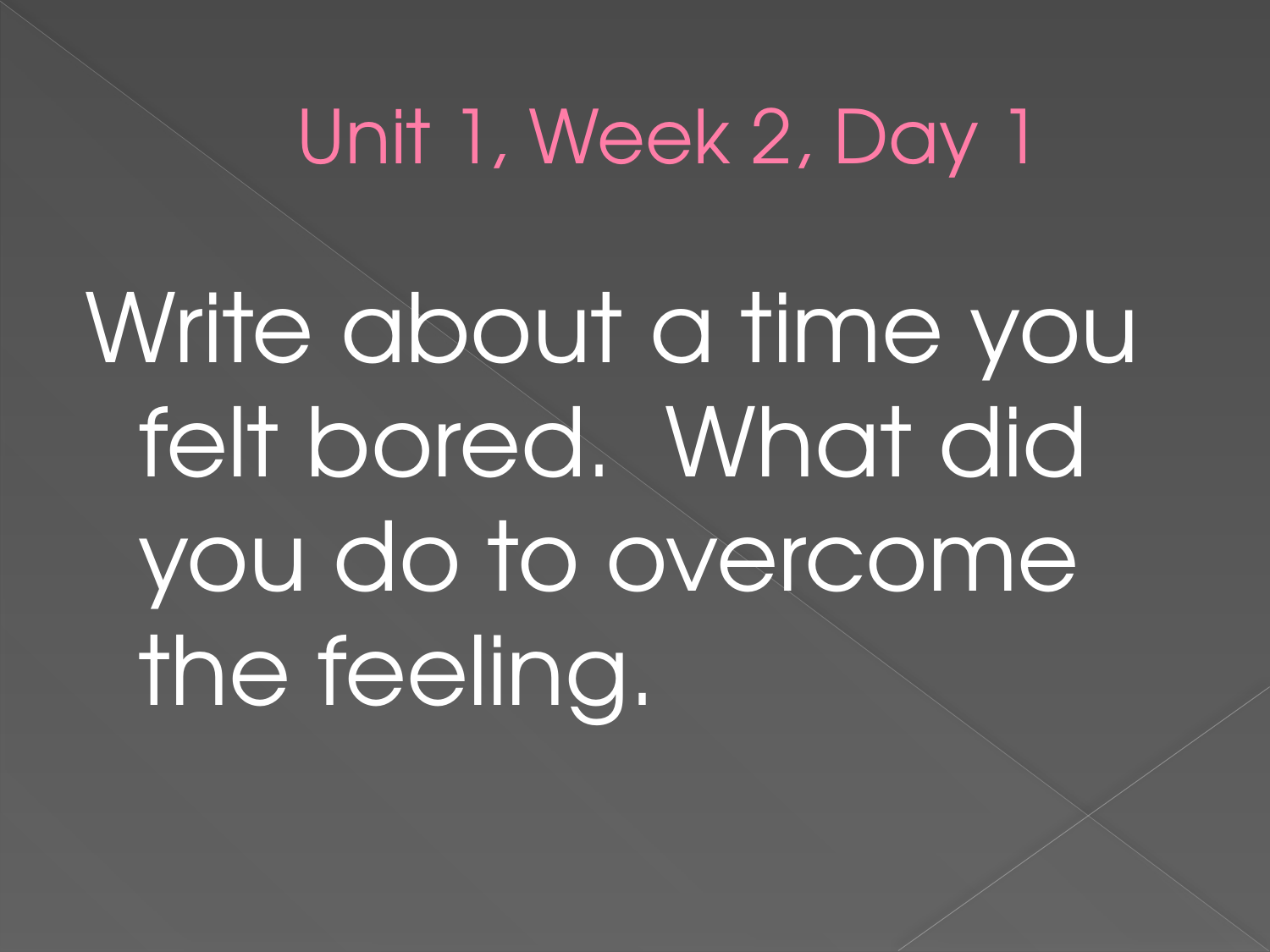

# Unit 1, Week 2, Day 1
Write about a time you felt bored.  What did you do to overcome the feeling.